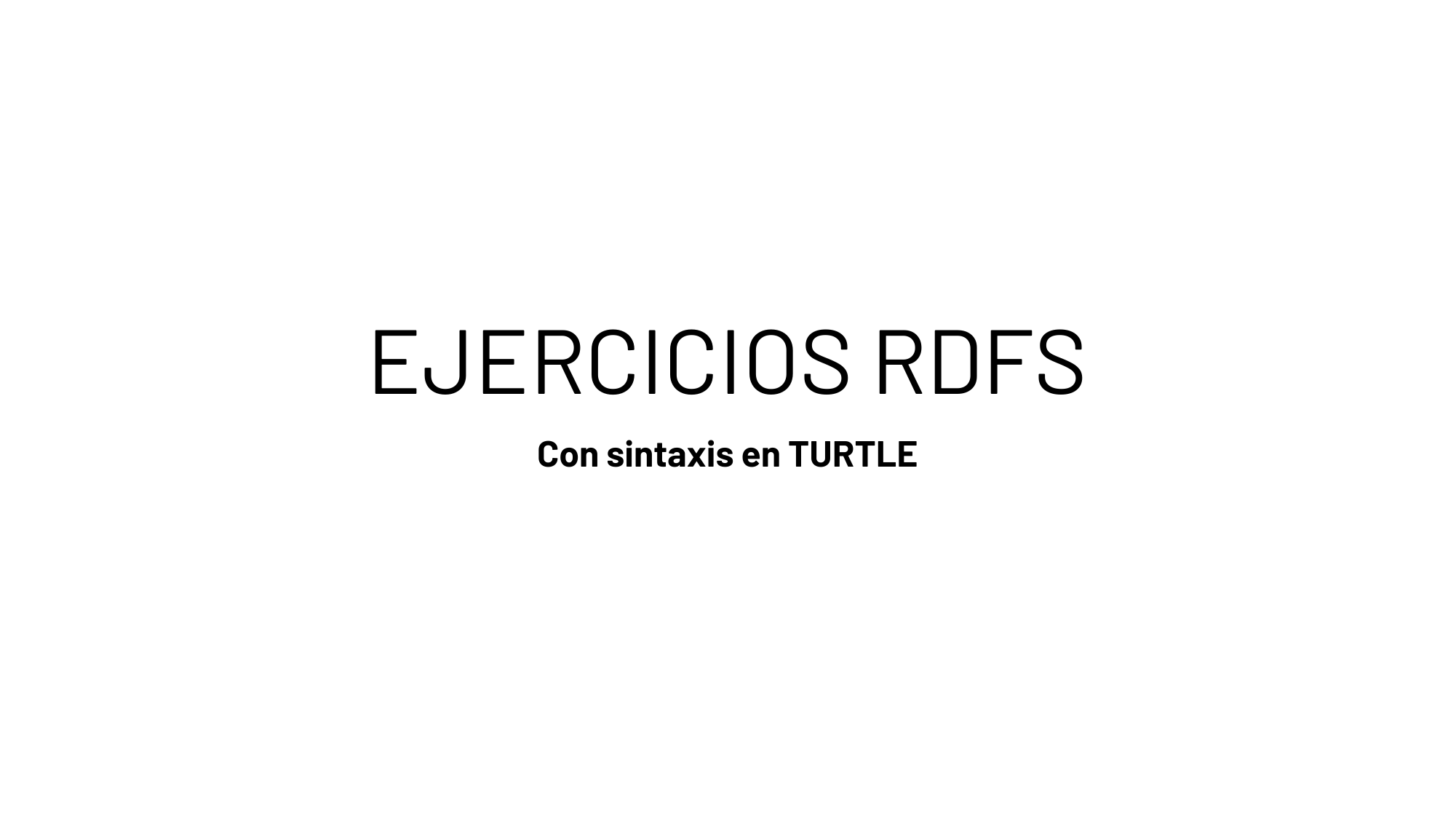

# EJERCICIOS RDFS
Con sintaxis en TURTLE